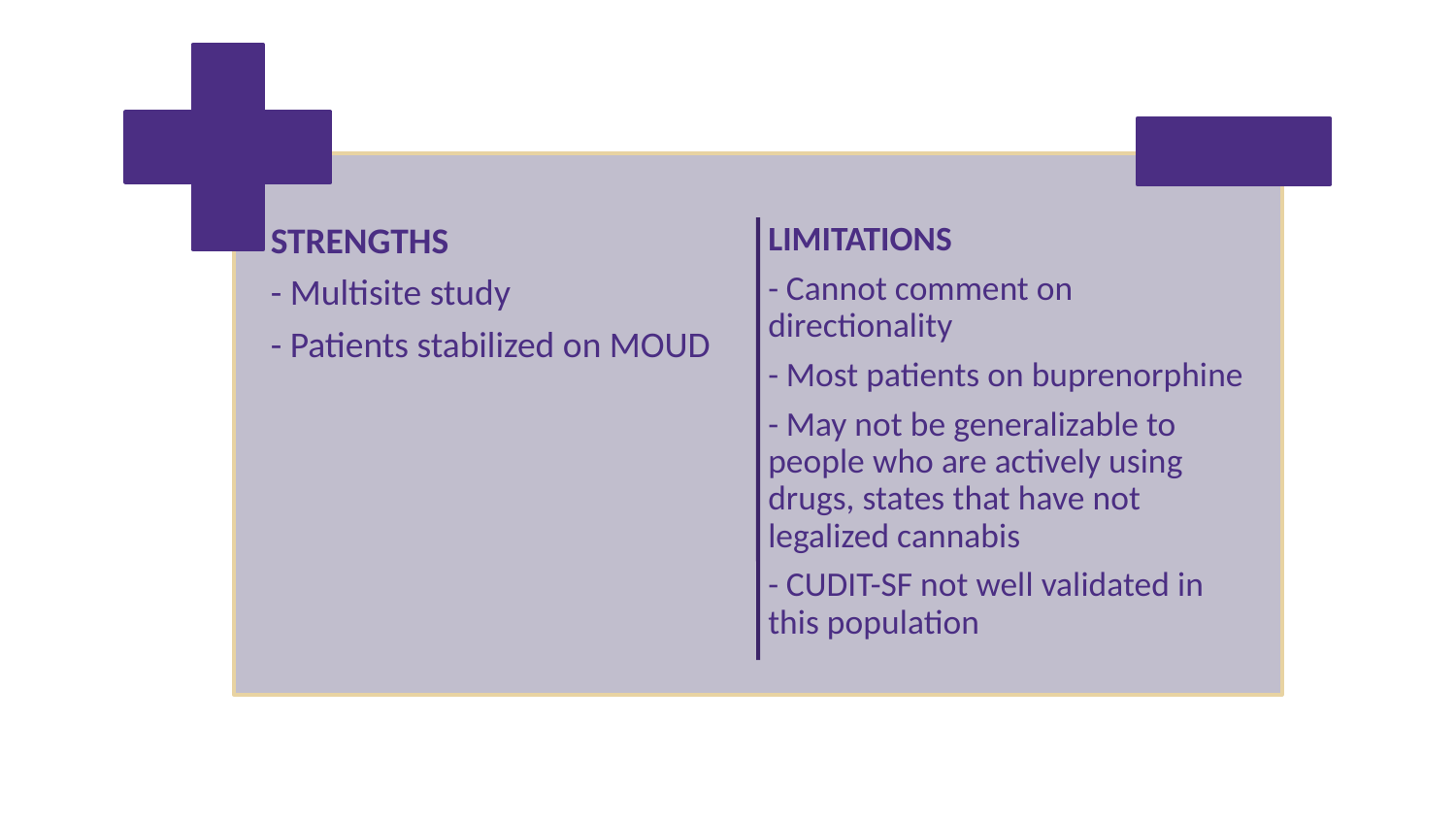

STRENGTHS
- Multisite study
- Patients stabilized on MOUD

LIMITATIONS
- Cannot comment on    directionality
- Most patients on buprenorphine
- May not be generalizable to people who are actively using drugs, states that have not legalized cannabis
- CUDIT-SF not well validated in this population